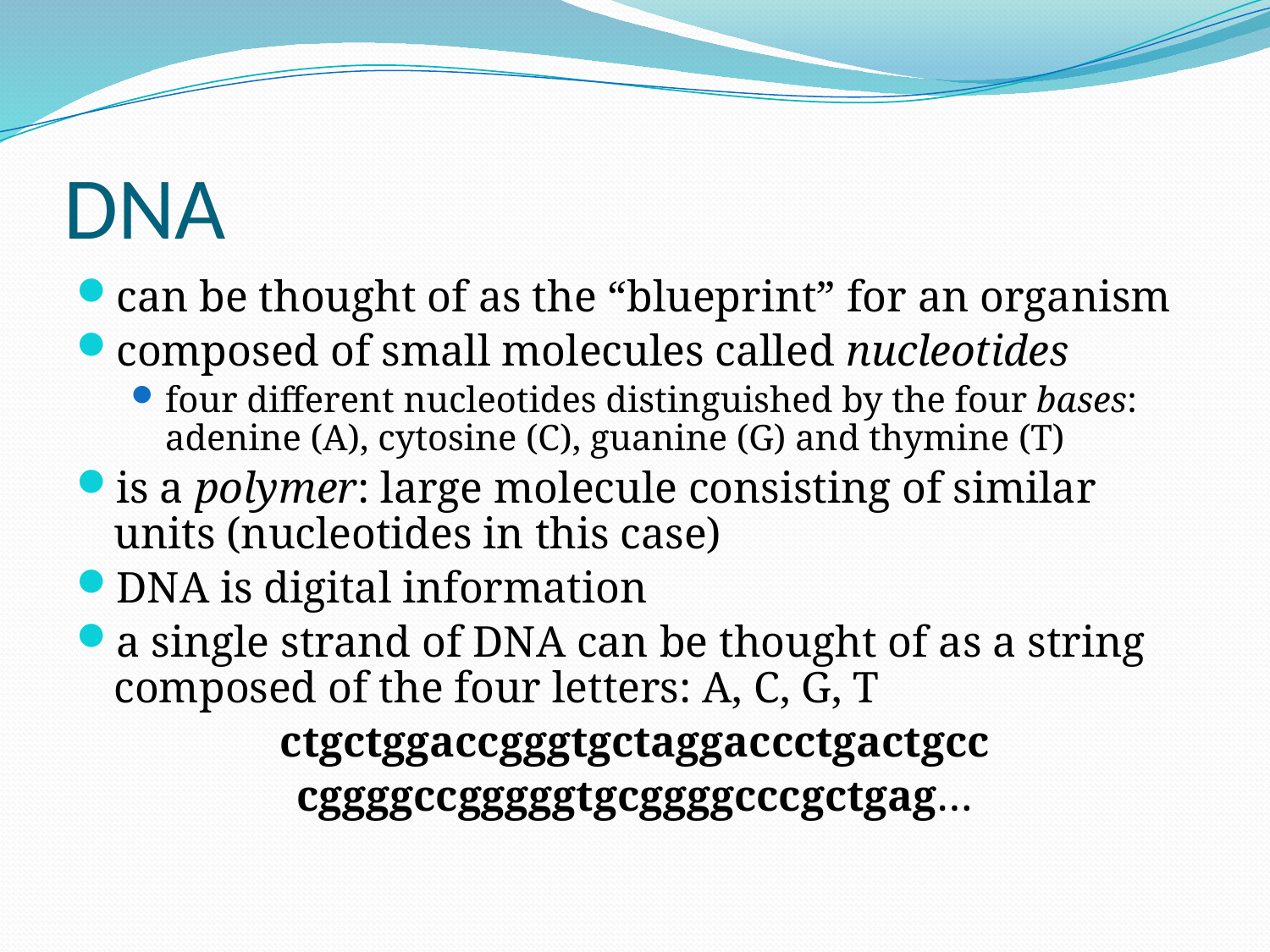

# DNA
can be thought of as the “blueprint” for an organism
composed of small molecules called nucleotides
four different nucleotides distinguished by the four bases: adenine (A), cytosine (C), guanine (G) and thymine (T)
is a polymer: large molecule consisting of similar units (nucleotides in this case)
DNA is digital information
a single strand of DNA can be thought of as a string composed of the four letters: A, C, G, T
ctgctggaccgggtgctaggaccctgactgcc
cggggccgggggtgcggggcccgctgag…